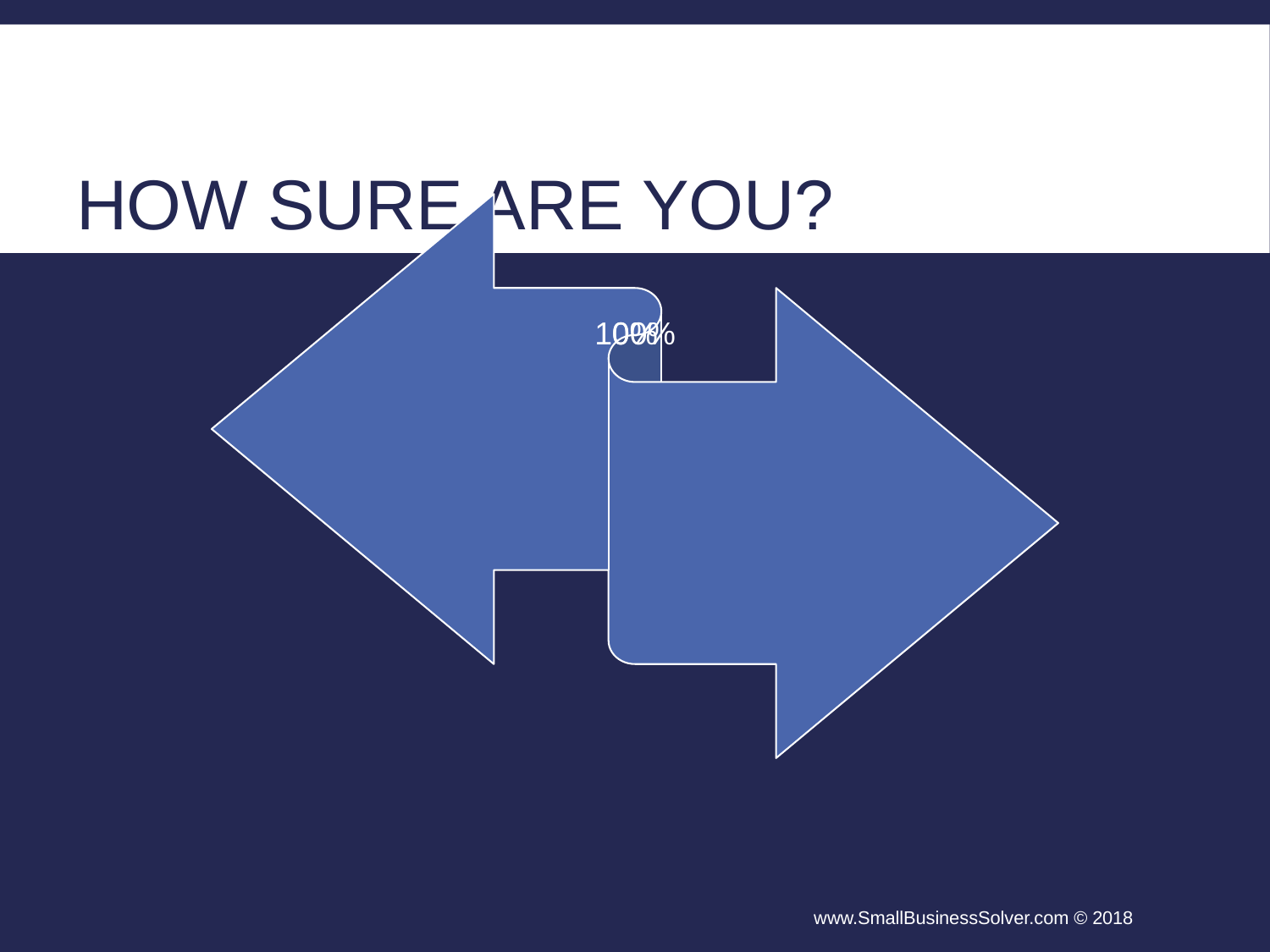

# How Sure Are You?
100%
0%
www.SmallBusinessSolver.com © 2018